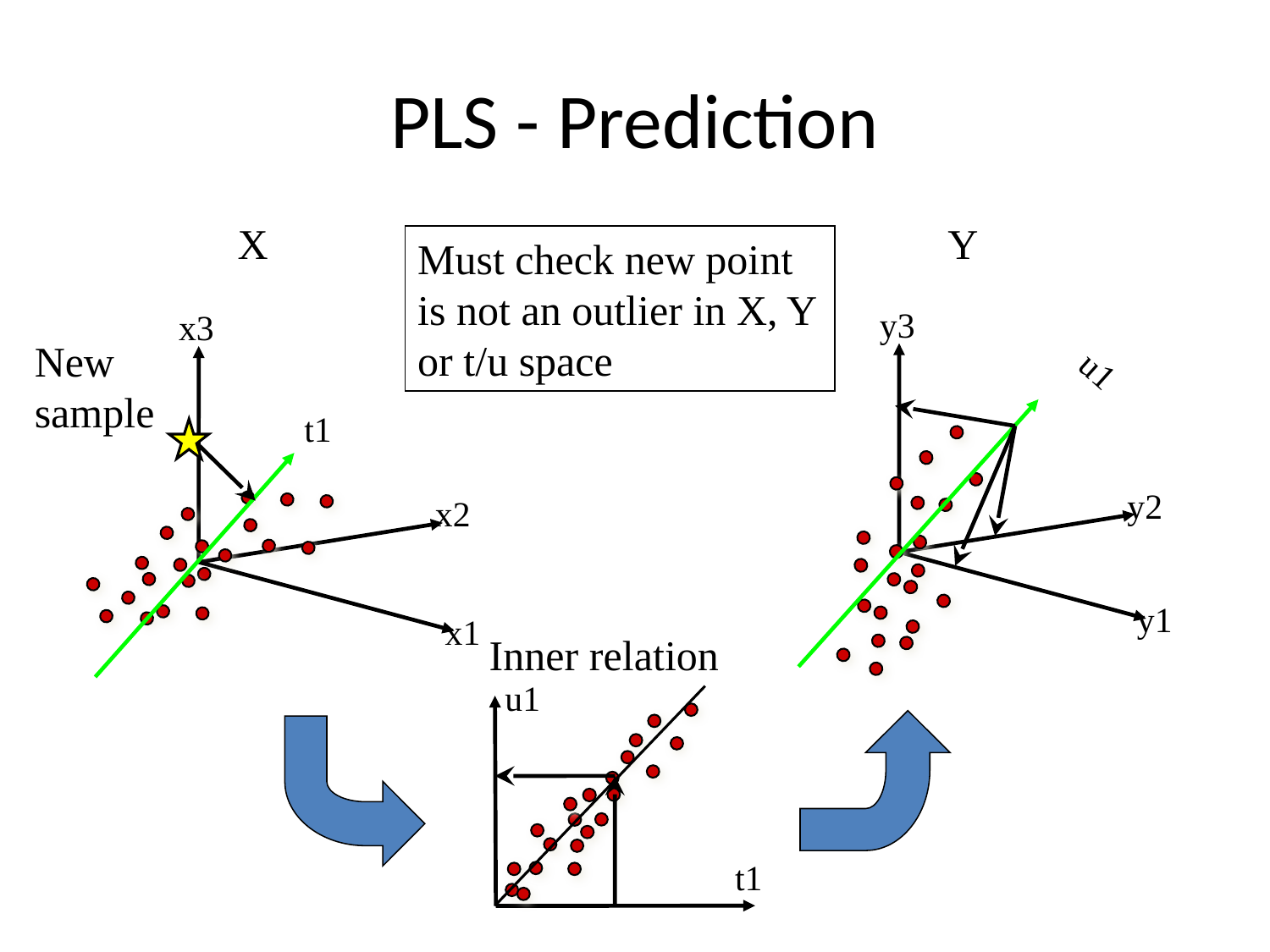

# PLS - Prediction
X
Y
Must check new point is not an outlier in X, Y or t/u space
u1

y3

y2
y1

x3

x2
x1
New sample

t1

Inner relation
u1

t1